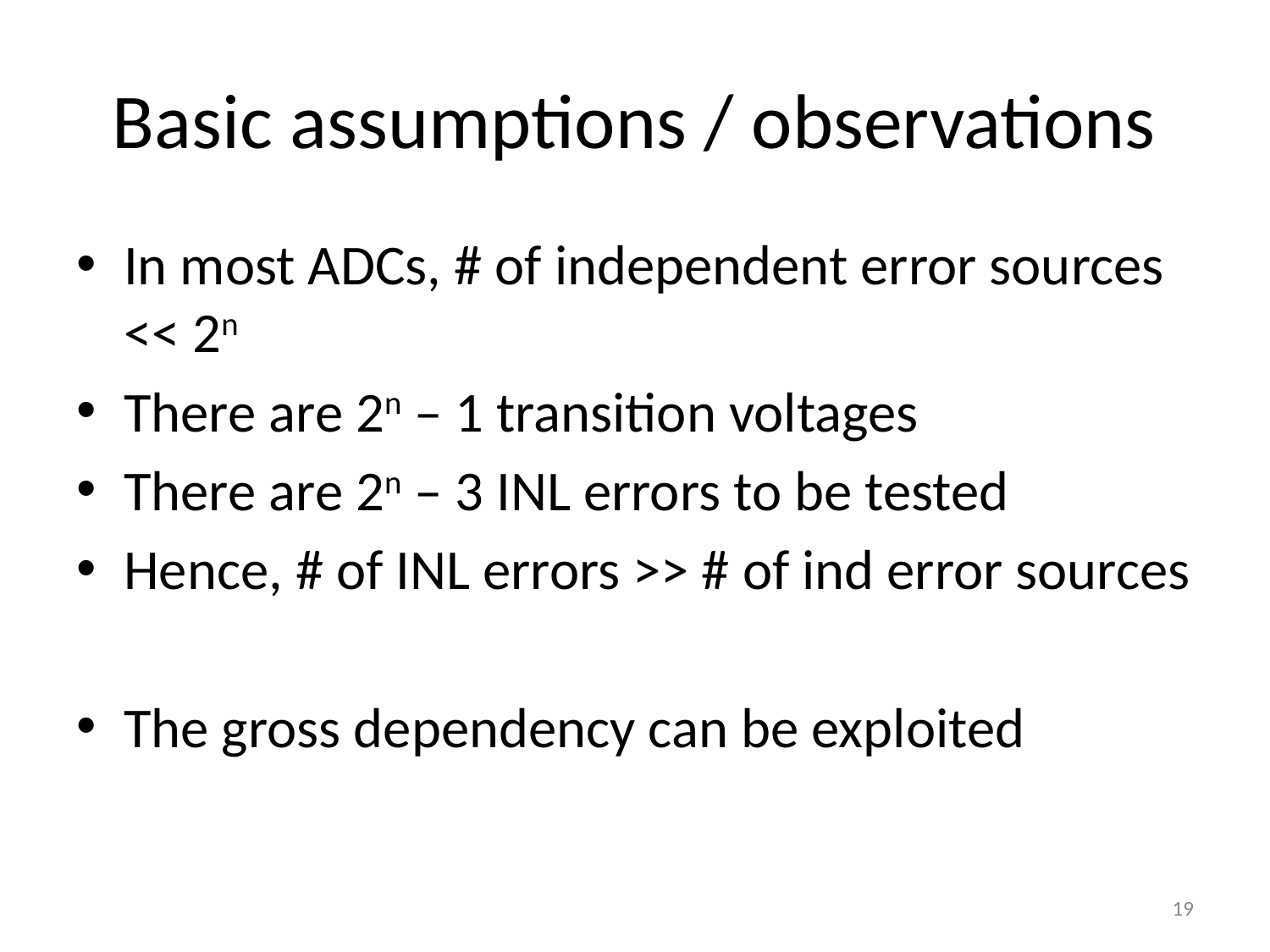

# Basic assumptions / observations
In most ADCs, # of independent error sources << 2n
There are 2n – 1 transition voltages
There are 2n – 3 INL errors to be tested
Hence, # of INL errors >> # of ind error sources

The gross dependency can be exploited
19